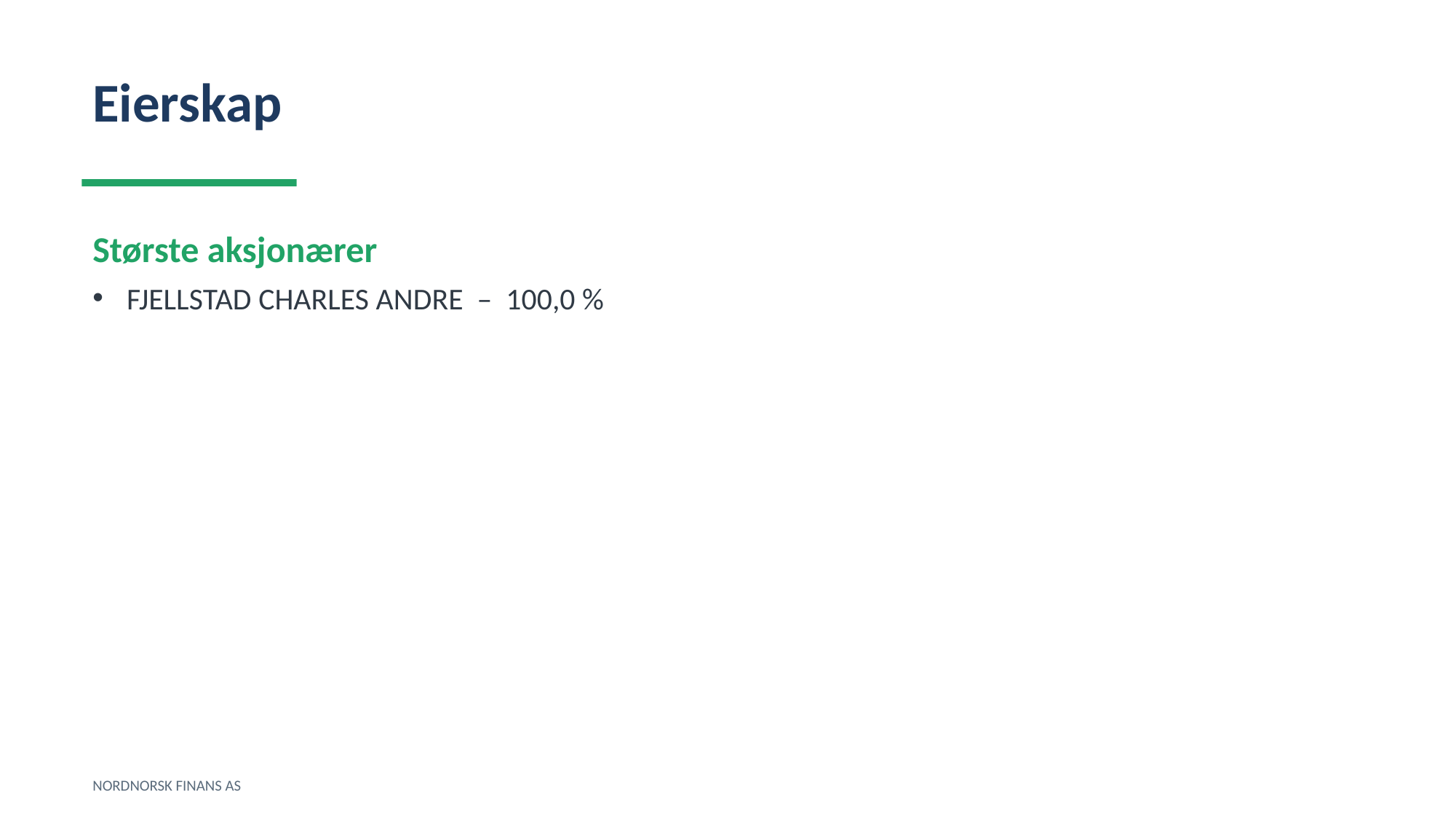

Eierskap

Største aksjonærer
FJELLSTAD CHARLES ANDRE  –  100,0 %
NORDNORSK FINANS AS